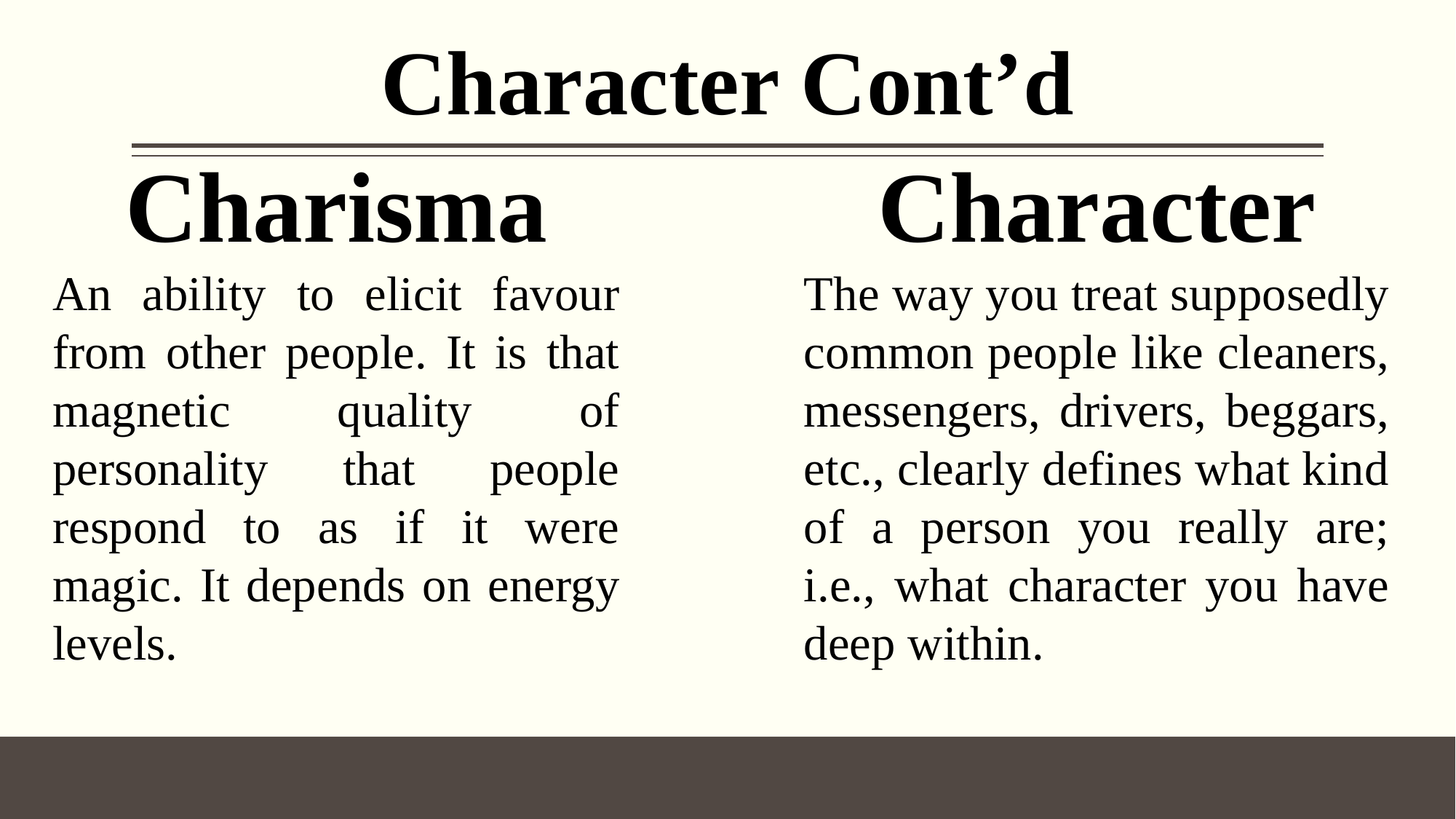

# Character Cont’d
Charisma
An ability to elicit favour from other people. It is that magnetic quality of personality that people respond to as if it were magic. It depends on energy levels.
Character
The way you treat supposedly common people like cleaners, messengers, drivers, beggars, etc., clearly defines what kind of a person you really are; i.e., what character you have deep within.